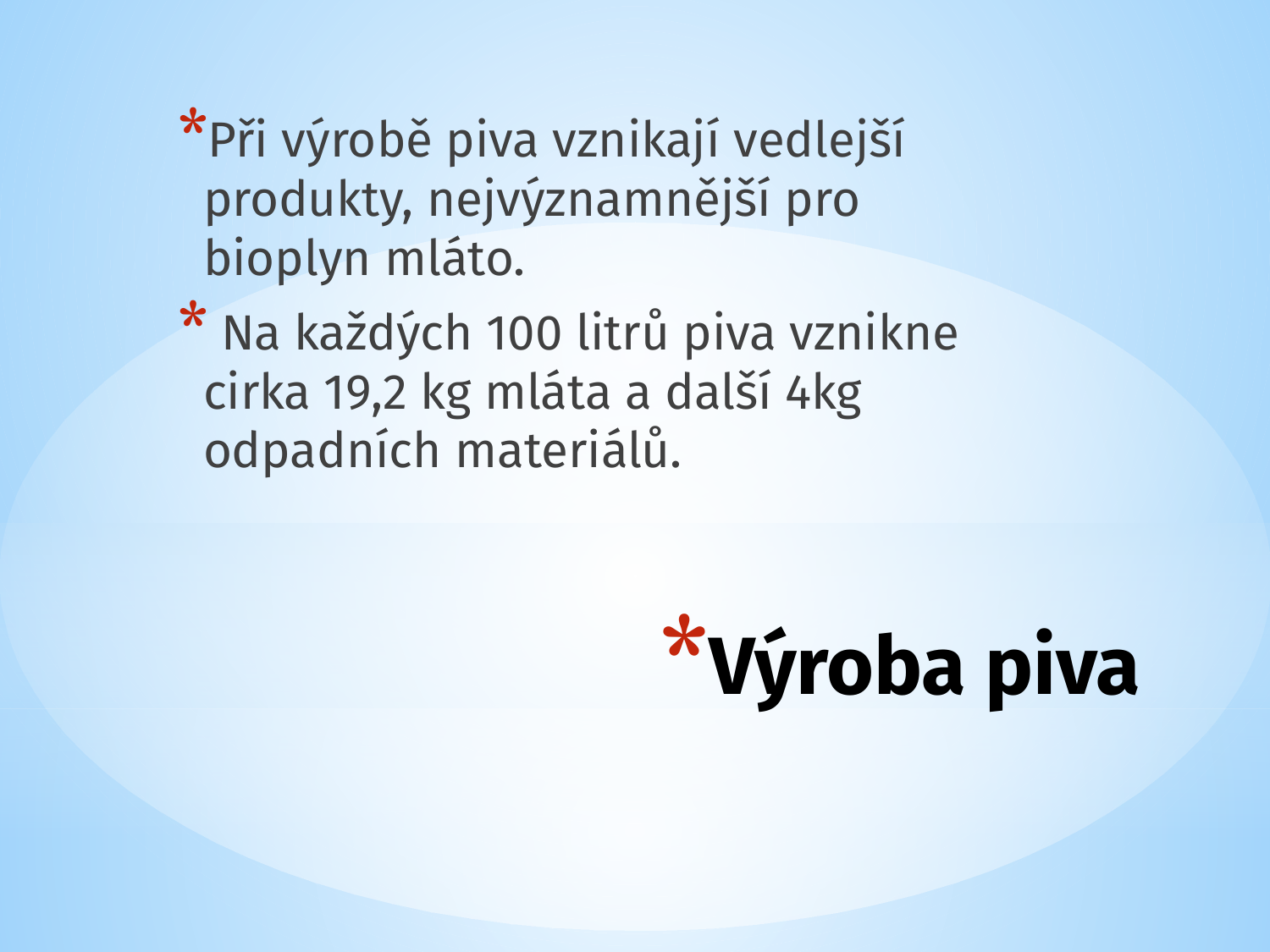

Při výrobě piva vznikají vedlejší produkty, nejvýznamnější pro bioplyn mláto.
 Na každých 100 litrů piva vznikne cirka 19,2 kg mláta a další 4kg odpadních materiálů.
# Výroba piva